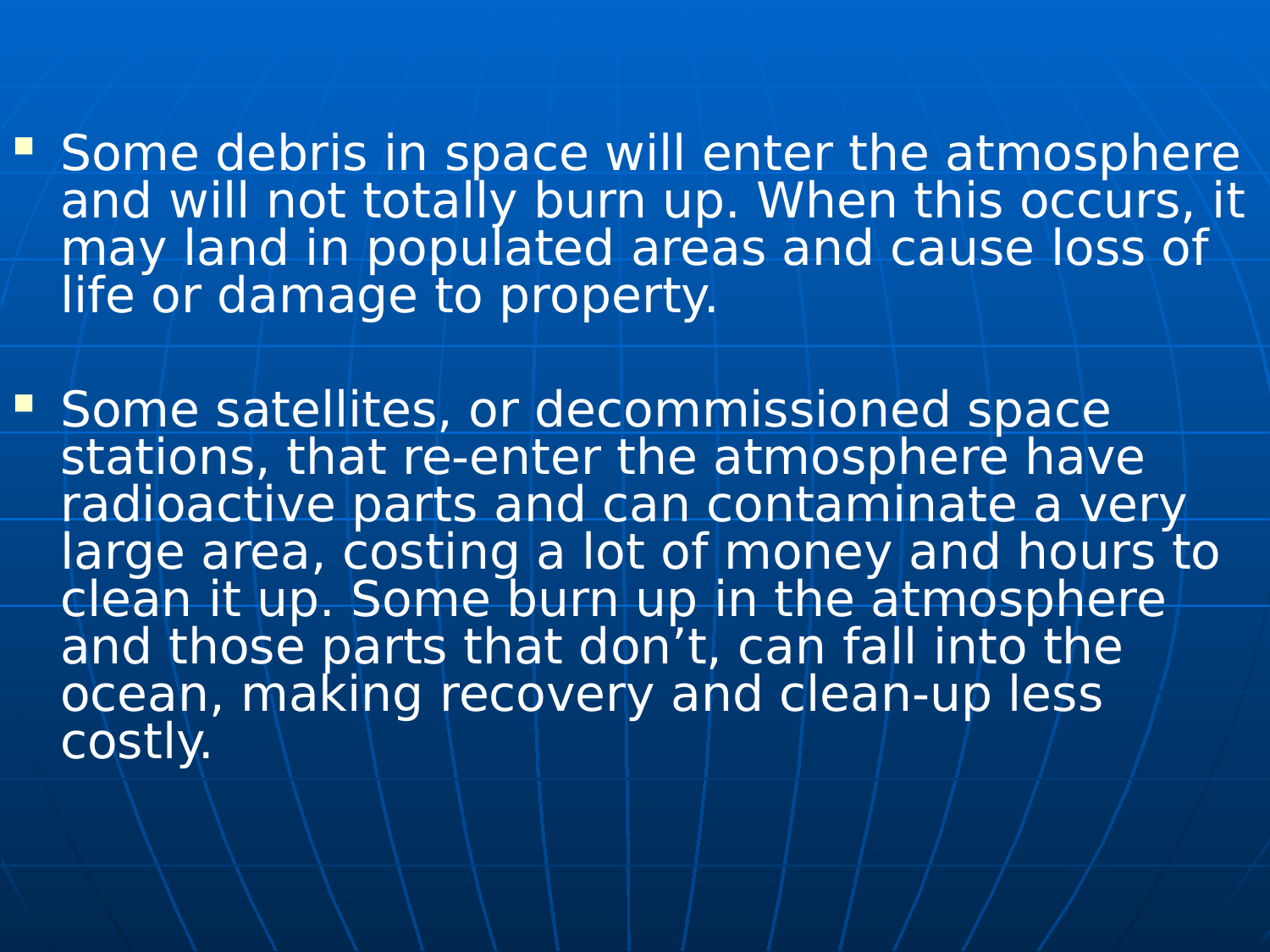

#
Some debris in space will enter the atmosphere and will not totally burn up. When this occurs, it may land in populated areas and cause loss of life or damage to property.

Some satellites, or decommissioned space stations, that re-enter the atmosphere have radioactive parts and can contaminate a very large area, costing a lot of money and hours to clean it up. Some burn up in the atmosphere and those parts that don’t, can fall into the ocean, making recovery and clean-up less costly.